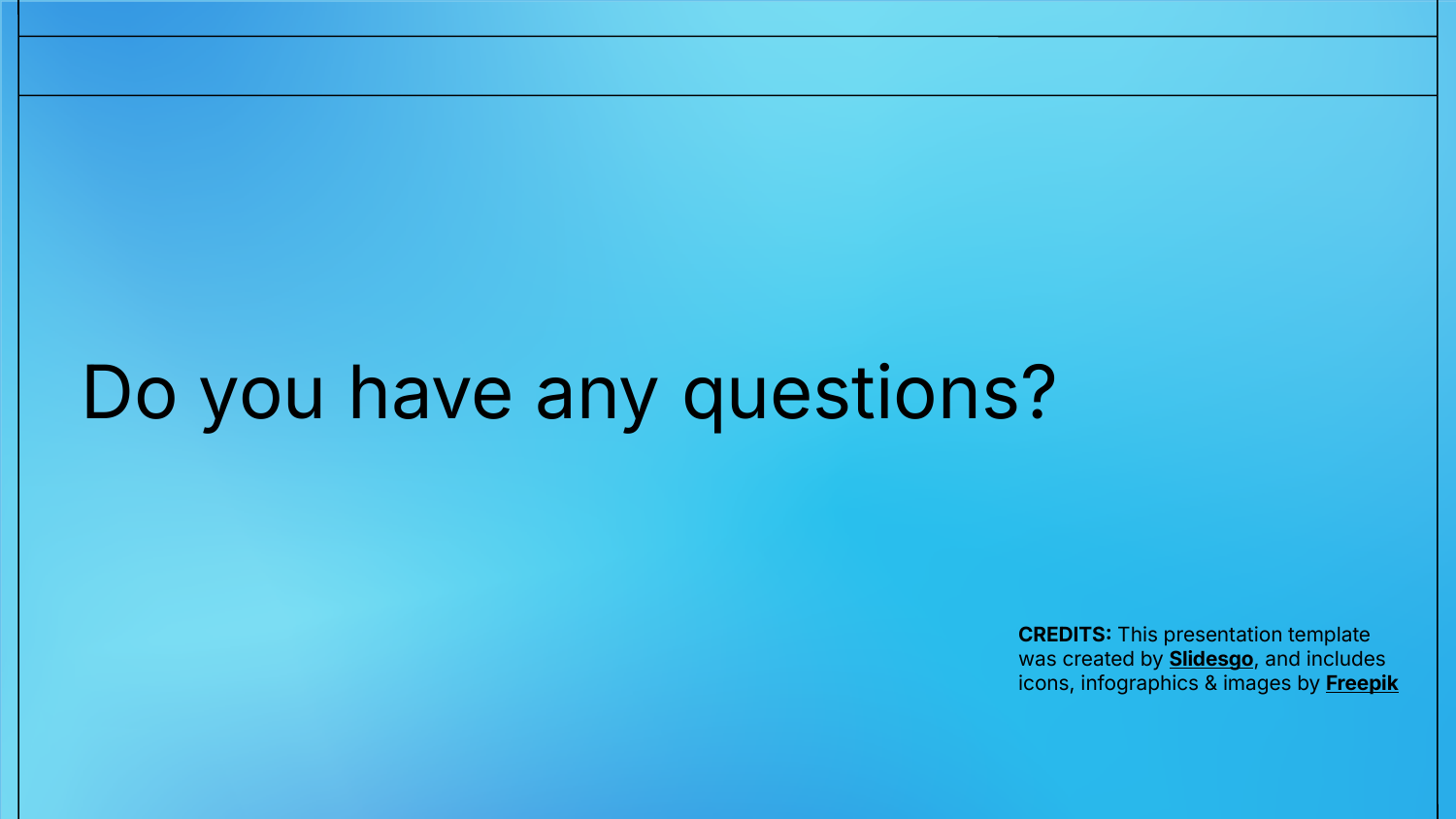

# Do you have any questions?
+91 620 421 838